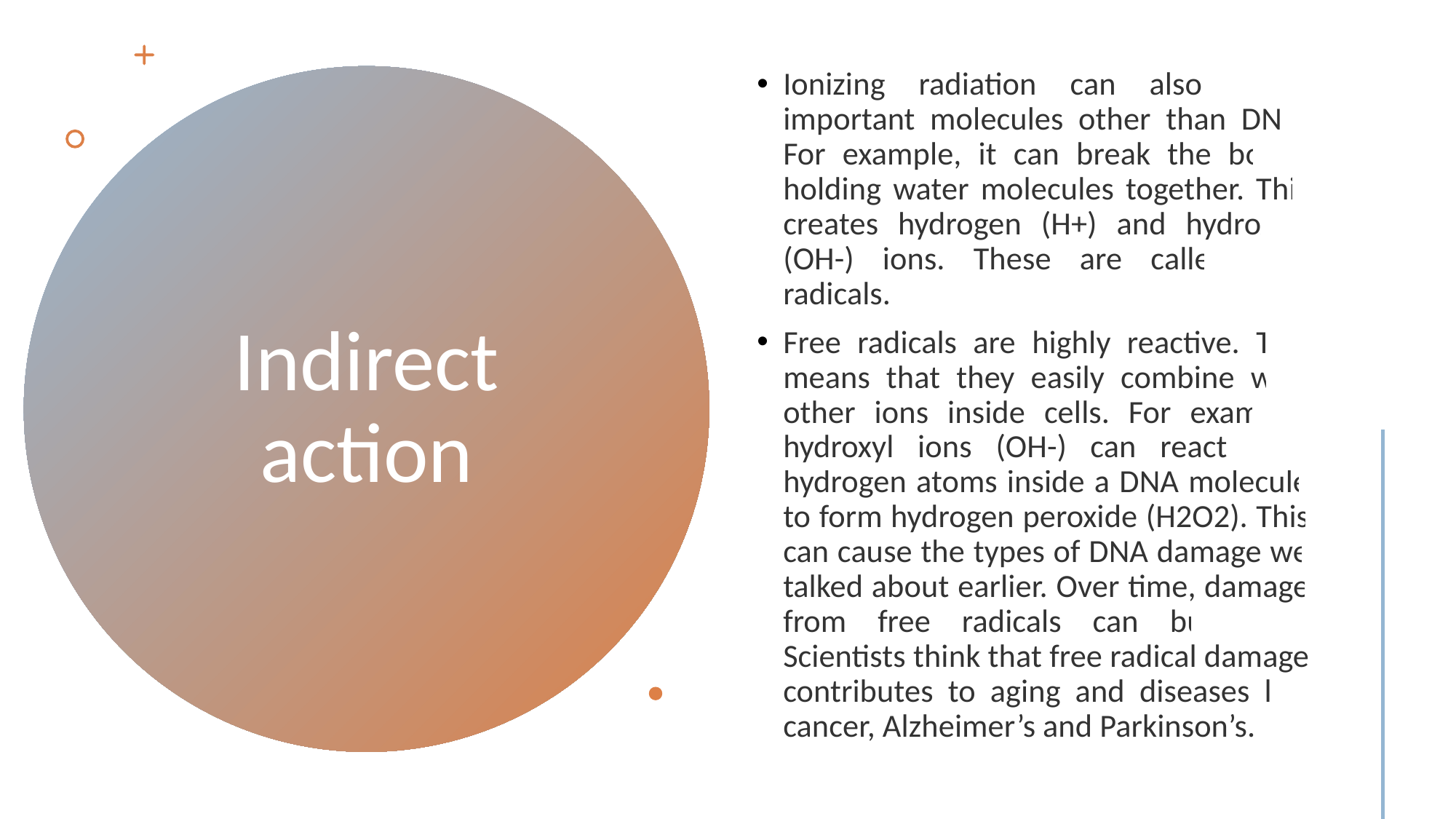

Ionizing radiation can also affect important molecules other than DNA. For example, it can break the bonds holding water molecules together. This creates hydrogen (H+) and hydroxyls (OH-) ions. These are called free radicals.
Free radicals are highly reactive. This means that they easily combine with other ions inside cells. For example, hydroxyl ions (OH-) can react with hydrogen atoms inside a DNA molecule to form hydrogen peroxide (H2O2). This can cause the types of DNA damage we talked about earlier. Over time, damage from free radicals can build up. Scientists think that free radical damage contributes to aging and diseases like cancer, Alzheimer’s and Parkinson’s.

# Indirect action

Particle Therapy MasterClass 2021 ( 10/03/2021, ICN UNAM)
26